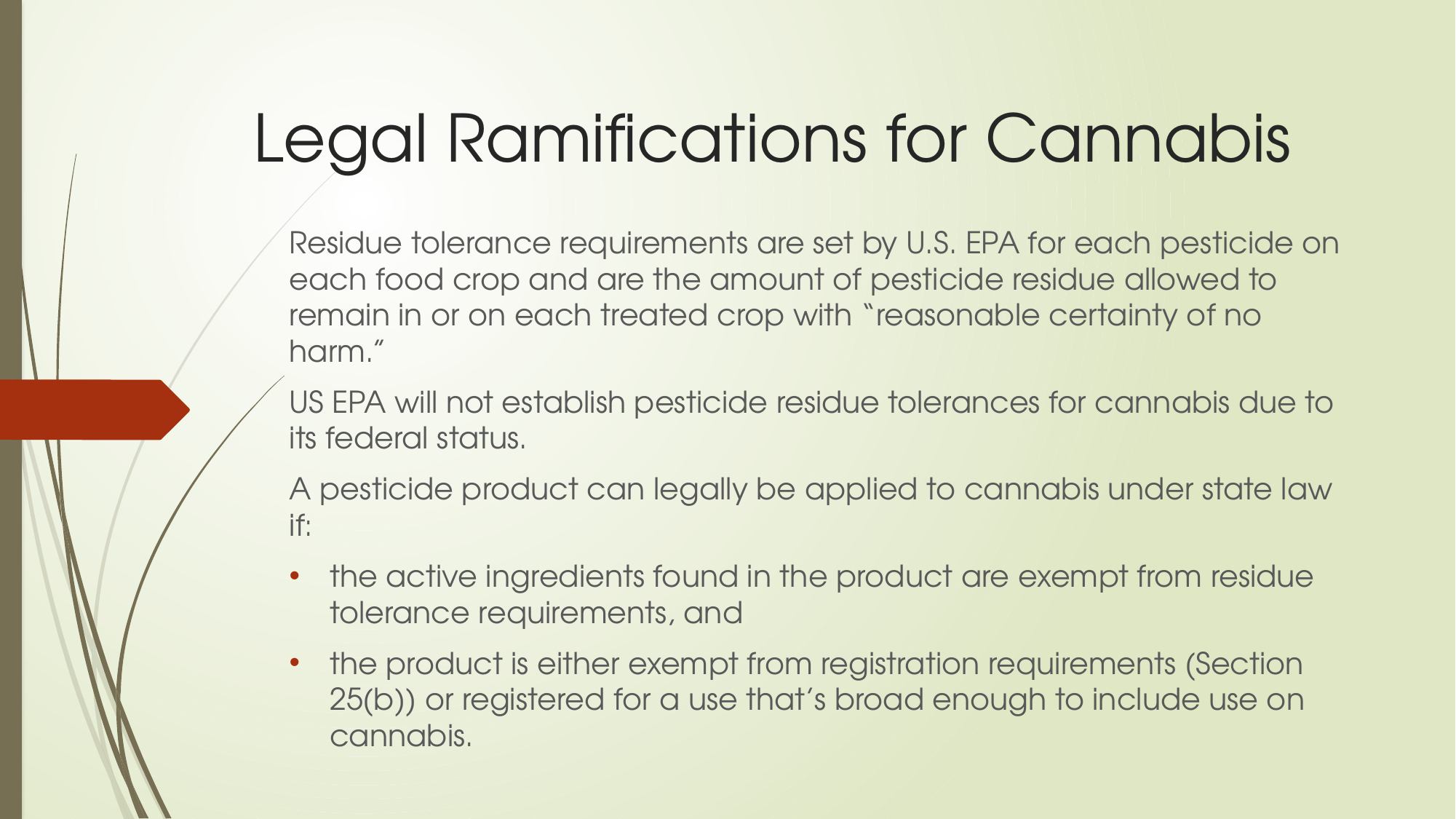

# Legal Ramifications for Cannabis
Residue tolerance requirements are set by U.S. EPA for each pesticide on each food crop and are the amount of pesticide residue allowed to remain in or on each treated crop with “reasonable certainty of no harm.”
US EPA will not establish pesticide residue tolerances for cannabis due to its federal status.
A pesticide product can legally be applied to cannabis under state law if:
the active ingredients found in the product are exempt from residue tolerance requirements, and
the product is either exempt from registration requirements (Section 25(b)) or registered for a use that’s broad enough to include use on cannabis.